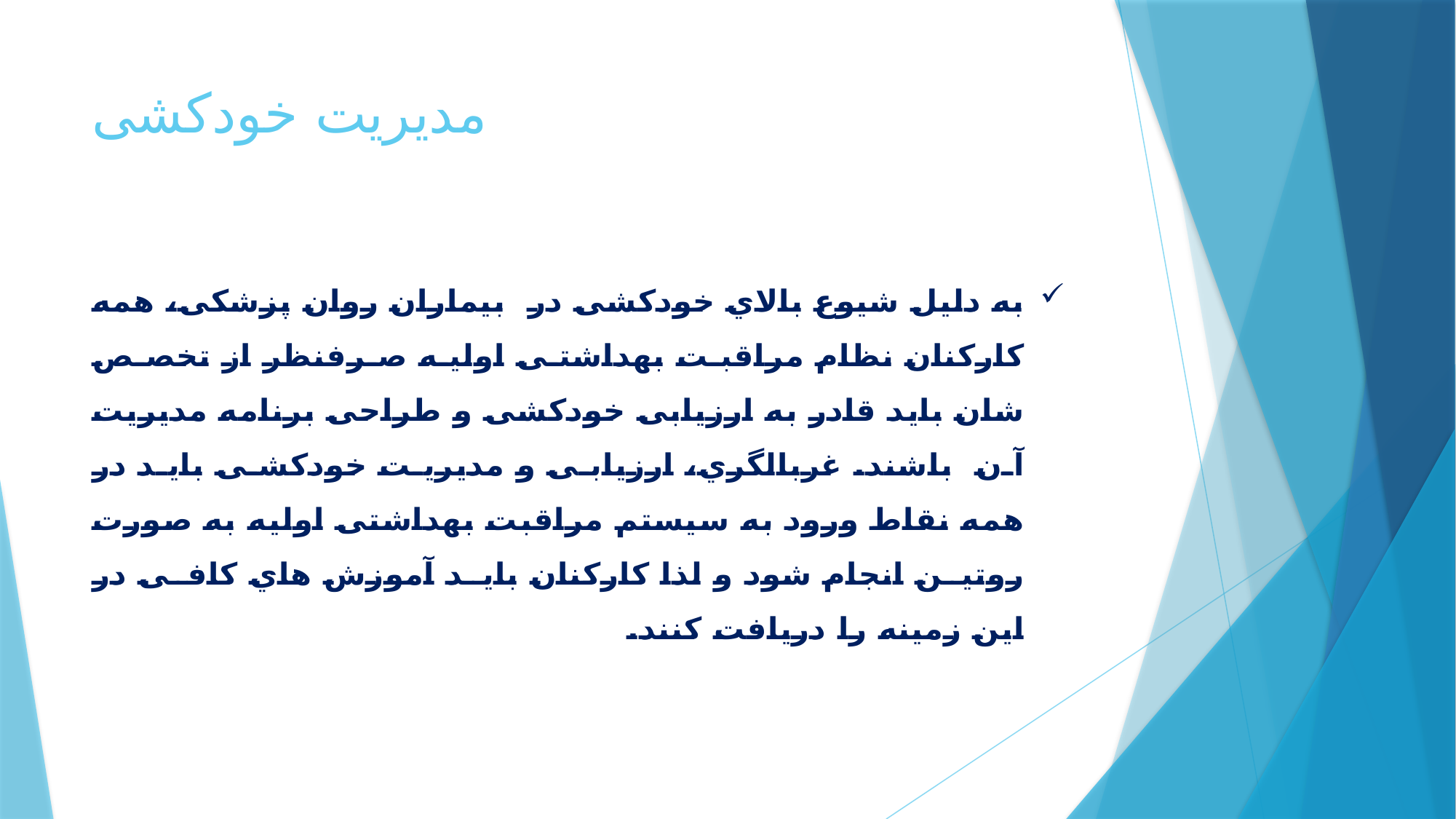

# مدیریت خودکشی
به دلیل شیوع بالاي خودکشی در  بیماران روان پزشکی، همه کارکنان نظام مراقبت بهداشتی اولیه صرفنظر از تخصص شان باید قادر به ارزیابی خودکشی و طراحی برنامه مدیریت آن  باشند. غربالگري، ارزیابی و مدیریت خودکشی باید در همه نقاط ورود به سیستم مراقبت بهداشتی اولیه به صورت روتین انجام شود و لذا کارکنان باید آموزش هاي کافی در این زمینه را دریافت کنند.